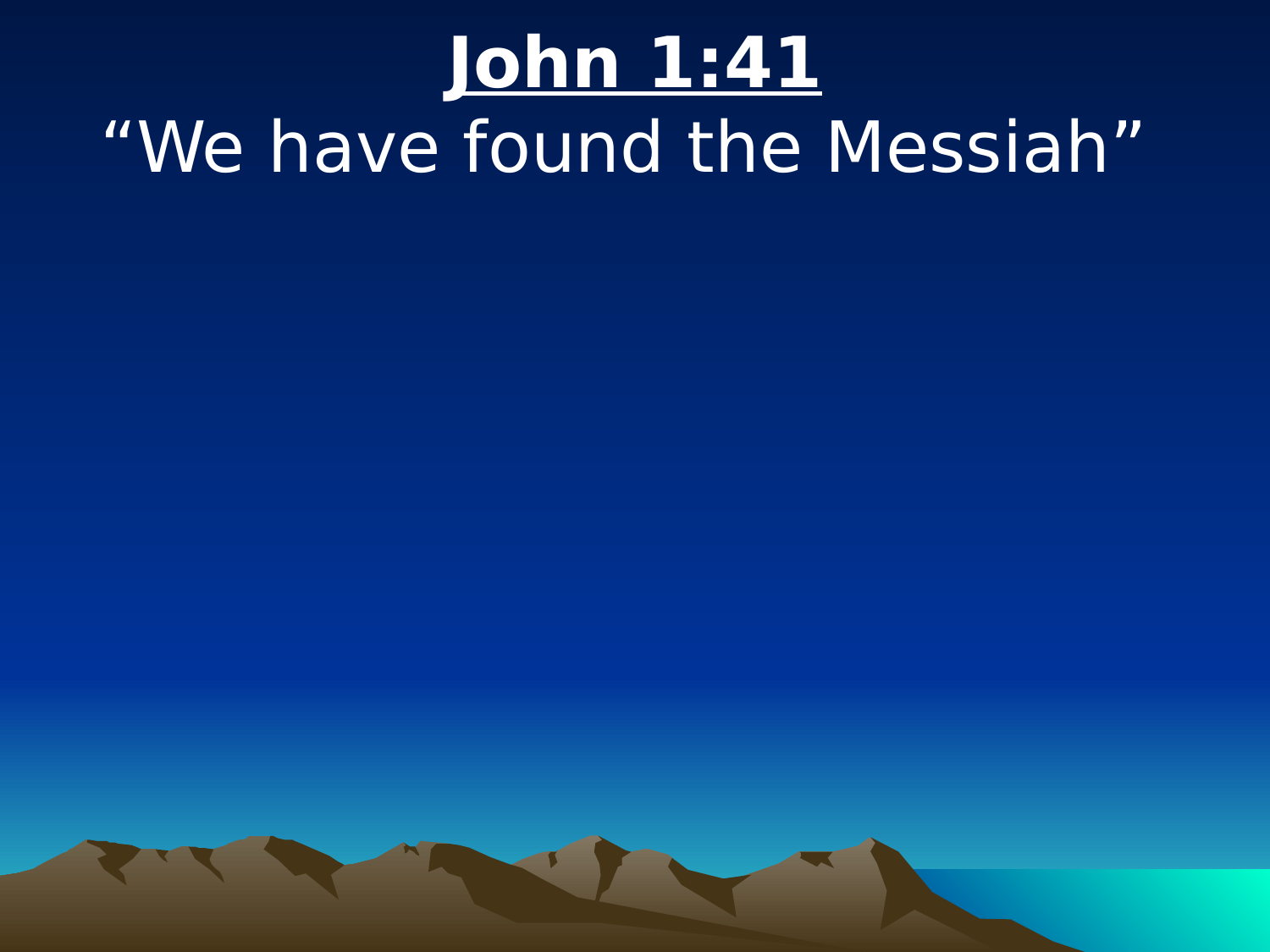

John 1:41
“We have found the Messiah”